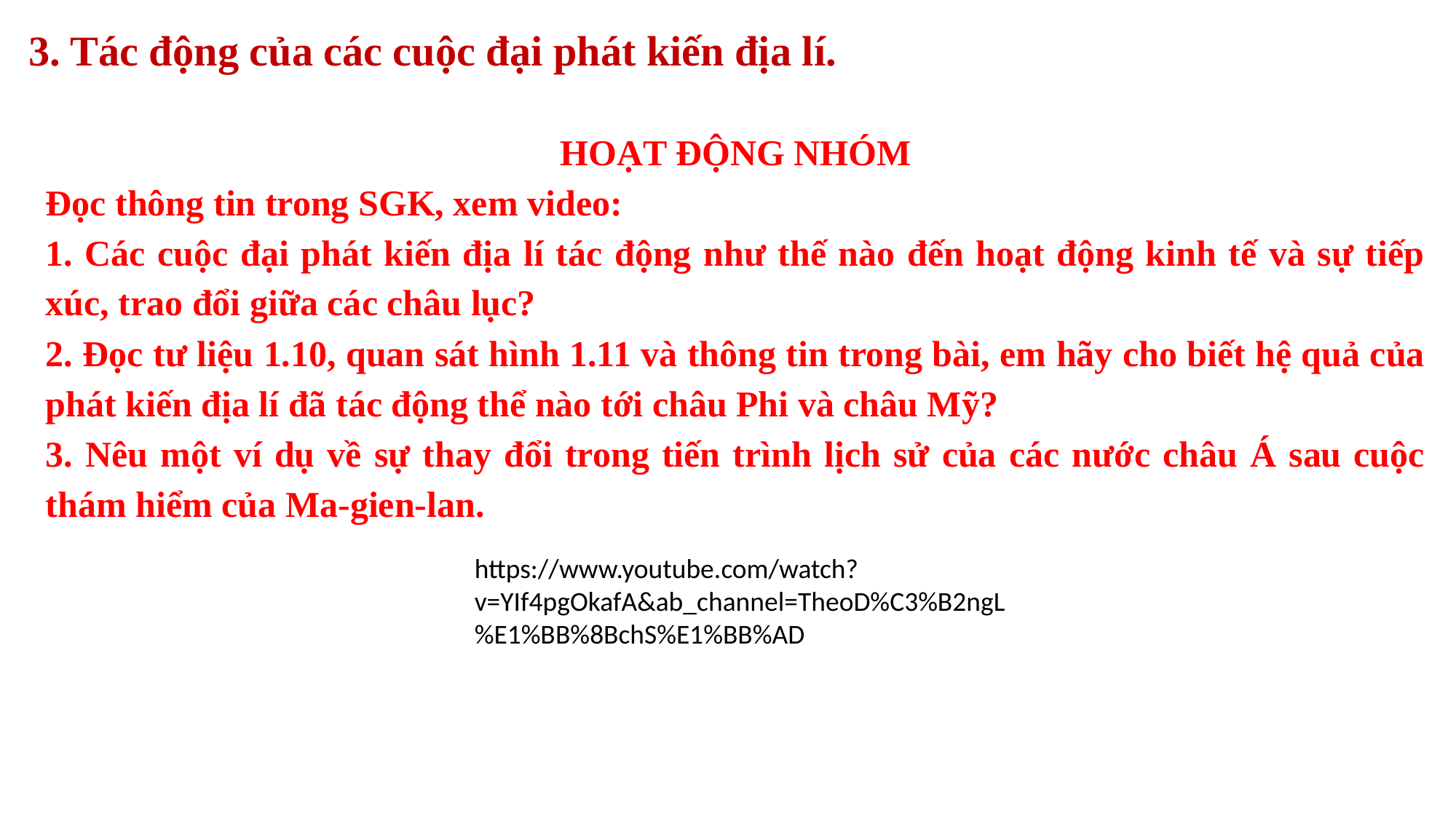

3. Tác động của các cuộc đại phát kiến địa lí.
HOẠT ĐỘNG NHÓM
Đọc thông tin trong SGK, xem video:
1. Các cuộc đại phát kiến địa lí tác động như thế nào đến hoạt động kinh tế và sự tiếp xúc, trao đổi giữa các châu lục?
2. Đọc tư liệu 1.10, quan sát hình 1.11 và thông tin trong bài, em hãy cho biết hệ quả của phát kiến địa lí đã tác động thể nào tới châu Phi và châu Mỹ?
3. Nêu một ví dụ về sự thay đổi trong tiến trình lịch sử của các nước châu Á sau cuộc thám hiểm của Ma-gien-lan.
https://www.youtube.com/watch?v=YIf4pgOkafA&ab_channel=TheoD%C3%B2ngL%E1%BB%8BchS%E1%BB%AD